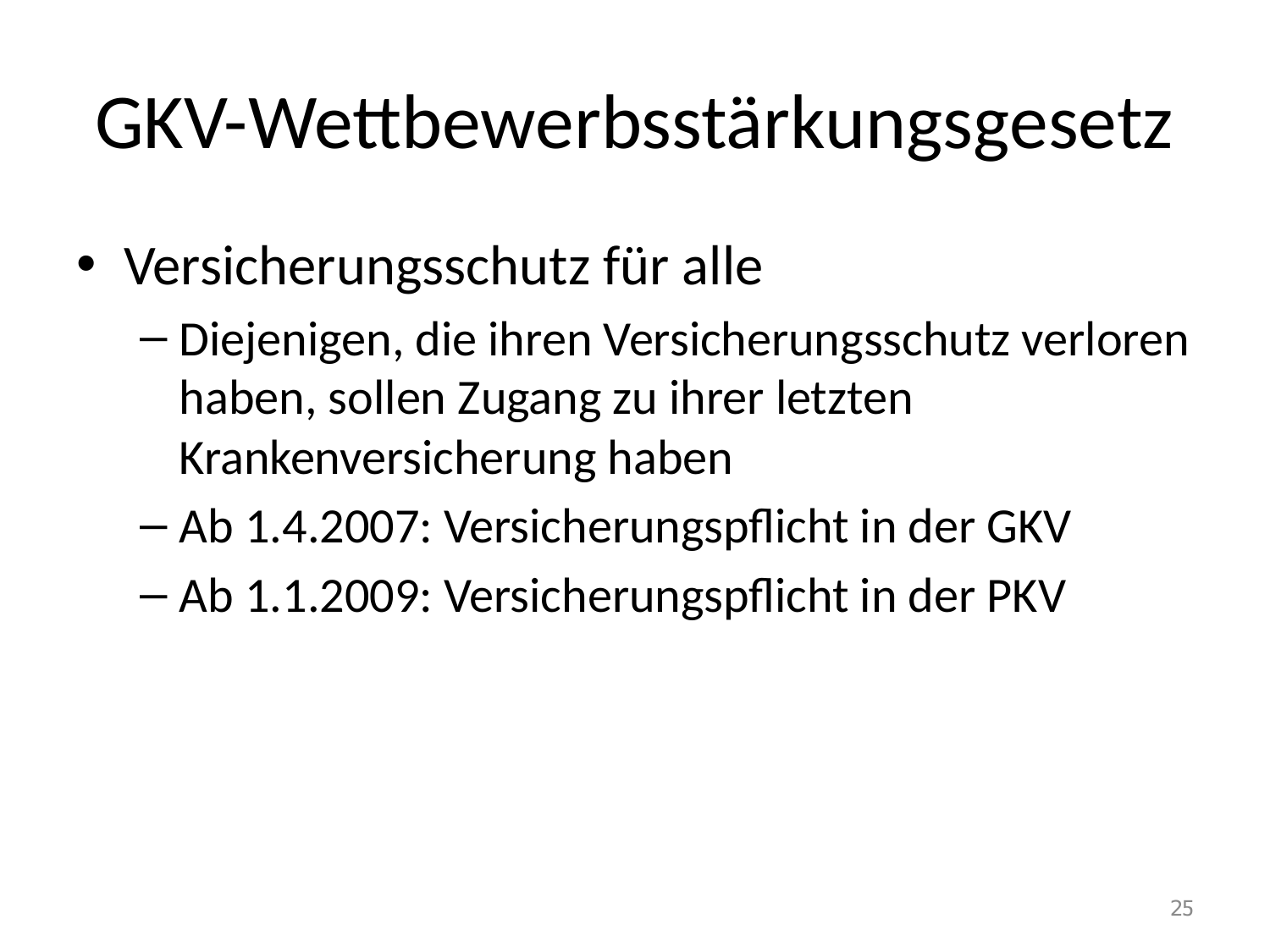

# GKV-Wettbewerbsstärkungsgesetz
Versicherungsschutz für alle
Diejenigen, die ihren Versicherungsschutz verloren haben, sollen Zugang zu ihrer letzten Krankenversicherung haben
Ab 1.4.2007: Versicherungspflicht in der GKV
Ab 1.1.2009: Versicherungspflicht in der PKV
25